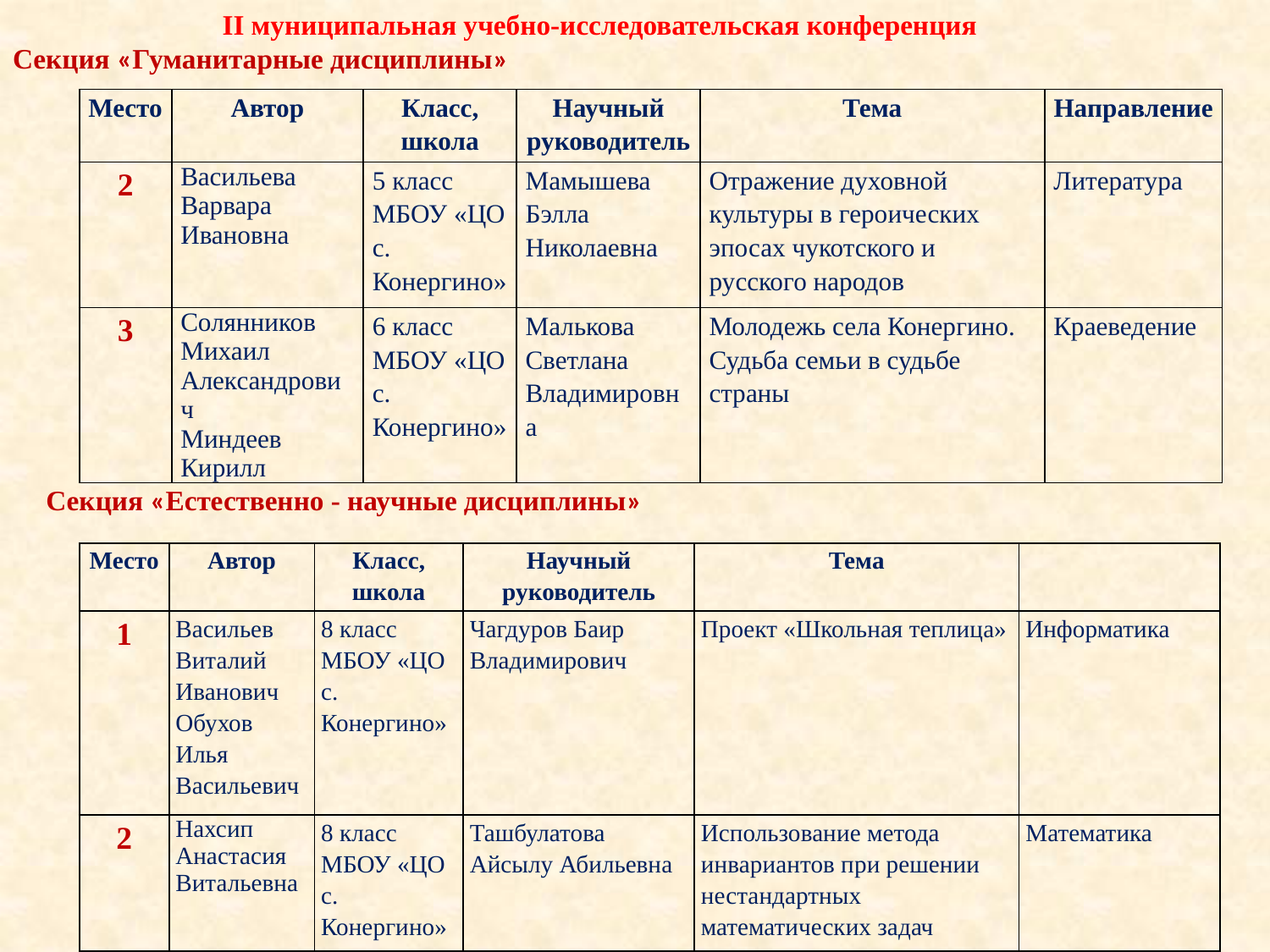

II муниципальная учебно-исследовательская конференция
Секция «Гуманитарные дисциплины»
| Место | Автор | Класс, школа | Научный руководитель | Тема | Направление |
| --- | --- | --- | --- | --- | --- |
| 2 | Васильева Варвара Ивановна | 5 класс МБОУ «ЦО с. Конергино» | Мамышева Бэлла Николаевна | Отражение духовной культуры в героических эпосах чукотского и русского народов | Литература |
| 3 | Солянников Михаил Александрович Миндеев Кирилл | 6 класс МБОУ «ЦО с. Конергино» | Малькова Светлана Владимировна | Молодежь села Конергино. Судьба семьи в судьбе страны | Краеведение |
Секция «Естественно - научные дисциплины»

| Место | Автор | Класс, школа | Научный руководитель | Тема |  |
| --- | --- | --- | --- | --- | --- |
| 1 | Васильев Виталий Иванович Обухов Илья Васильевич | 8 класс МБОУ «ЦО с. Конергино» | Чагдуров Баир Владимирович | Проект «Школьная теплица» | Информатика |
| 2 | Нахсип Анастасия Витальевна | 8 класс МБОУ «ЦО с. Конергино» | Ташбулатова Айсылу Абильевна | Использование метода инвариантов при решении нестандартных математических задач | Математика |